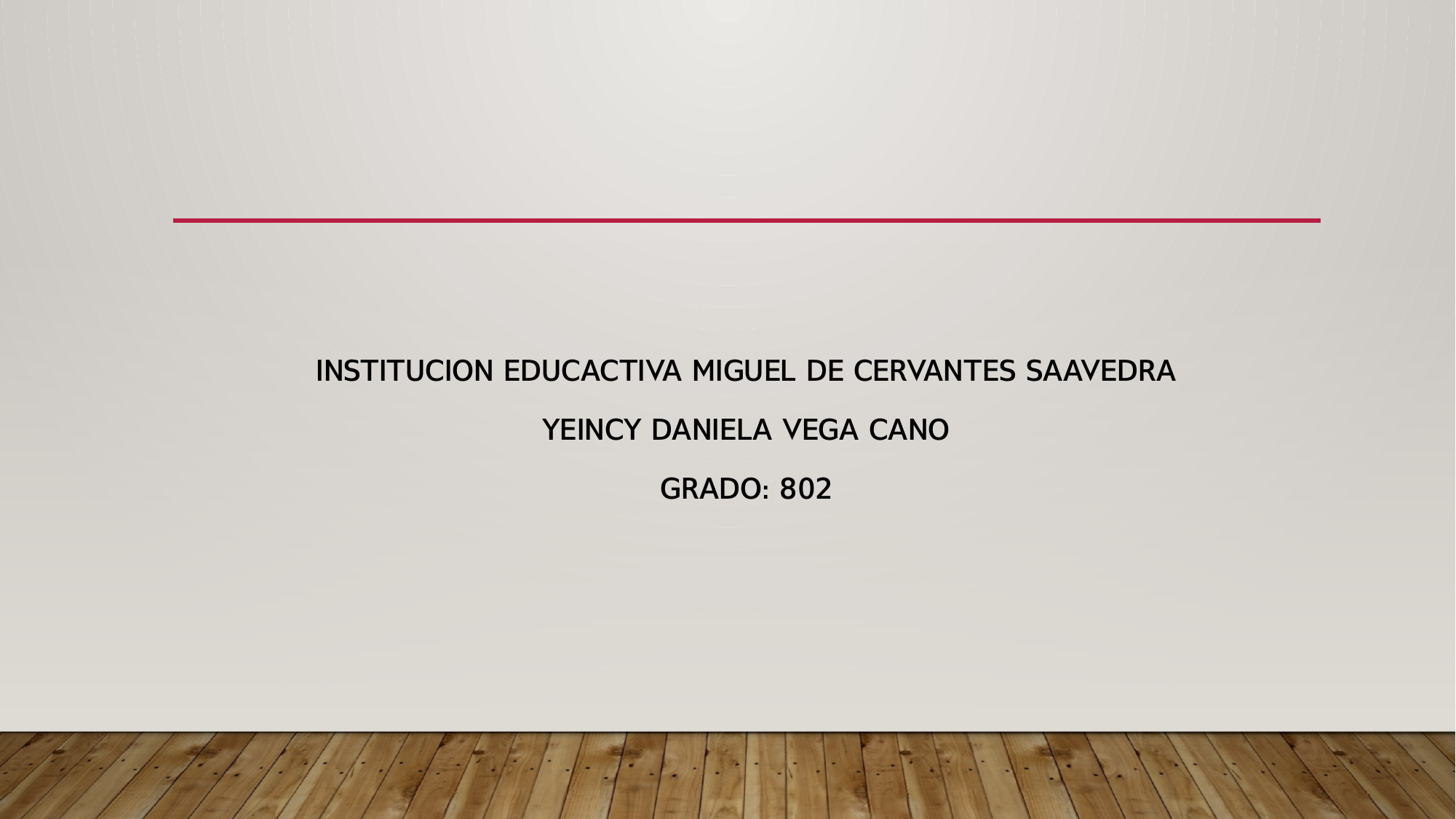

INSTITUCION EDUCACTIVA MIGUEL DE CERVANTES SAAVEDRA
YEINCY DANIELA VEGA CANO
GRADO: 802